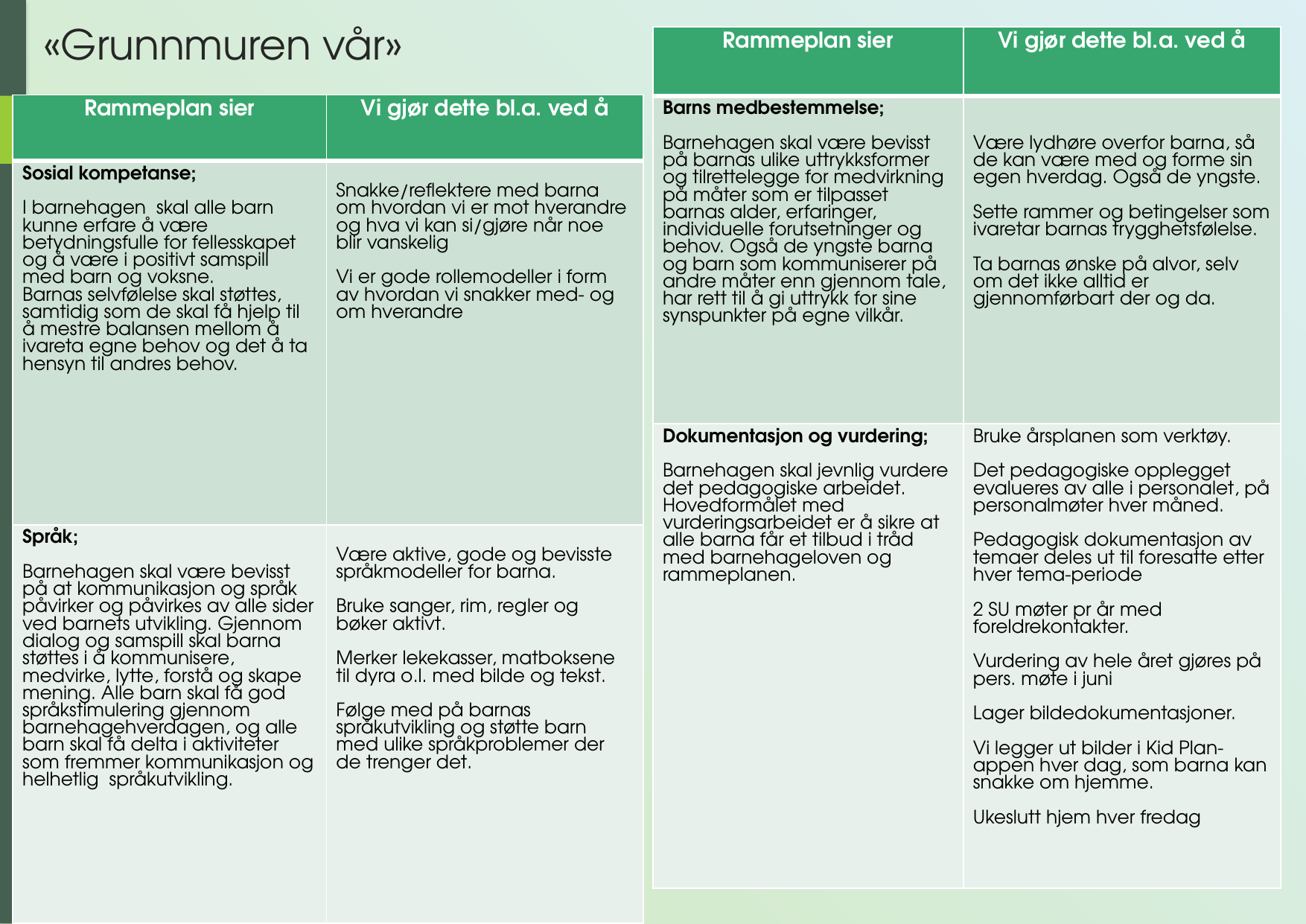

# «Grunnmuren vår»
| Rammeplan sier | Vi gjør dette bl.a. ved å |
| --- | --- |
| Barns medbestemmelse; Barnehagen skal være bevisst på barnas ulike uttrykksformer og tilrettelegge for medvirkning på måter som er tilpasset barnas alder, erfaringer, individuelle forutsetninger og behov. Også de yngste barna og barn som kommuniserer på andre måter enn gjennom tale, har rett til å gi uttrykk for sine synspunkter på egne vilkår. | Være lydhøre overfor barna, så de kan være med og forme sin egen hverdag. Også de yngste.   Sette rammer og betingelser som ivaretar barnas trygghetsfølelse. Ta barnas ønske på alvor, selv om det ikke alltid er gjennomførbart der og da. |
| Dokumentasjon og vurdering; Barnehagen skal jevnlig vurdere det pedagogiske arbeidet. Hovedformålet med vurderingsarbeidet er å sikre at alle barna får et tilbud i tråd med barnehageloven og rammeplanen. | Bruke årsplanen som verktøy.   Det pedagogiske opplegget evalueres av alle i personalet, på personalmøter hver måned. Pedagogisk dokumentasjon av temaer deles ut til foresatte etter hver tema-periode 2 SU møter pr år med foreldrekontakter. Vurdering av hele året gjøres på pers. møte i juni Lager bildedokumentasjoner. Vi legger ut bilder i Kid Plan-appen hver dag, som barna kan snakke om hjemme. Ukeslutt hjem hver fredag |
| Rammeplan sier | Vi gjør dette bl.a. ved å |
| --- | --- |
| Sosial kompetanse; I barnehagen skal alle barn kunne erfare å være betydningsfulle for fellesskapet og å være i positivt samspill med barn og voksne. Barnas selvfølelse skal støttes, samtidig som de skal få hjelp til å mestre balansen mellom å ivareta egne behov og det å ta hensyn til andres behov. | Snakke/reflektere med barna om hvordan vi er mot hverandre og hva vi kan si/gjøre når noe blir vanskelig   Vi er gode rollemodeller i form av hvordan vi snakker med- og om hverandre |
| Språk; Barnehagen skal være bevisst på at kommunikasjon og språk påvirker og påvirkes av alle sider ved barnets utvikling. Gjennom dialog og samspill skal barna støttes i å kommunisere, medvirke, lytte, forstå og skape mening. Alle barn skal få god språkstimulering gjennom barnehagehverdagen, og alle barn skal få delta i aktiviteter som fremmer kommunikasjon og helhetlig språkutvikling. | Være aktive, gode og bevisste språkmodeller for barna.   Bruke sanger, rim, regler og bøker aktivt.   Merker lekekasser, matboksene til dyra o.l. med bilde og tekst. Følge med på barnas språkutvikling og støtte barn med ulike språkproblemer der de trenger det. |